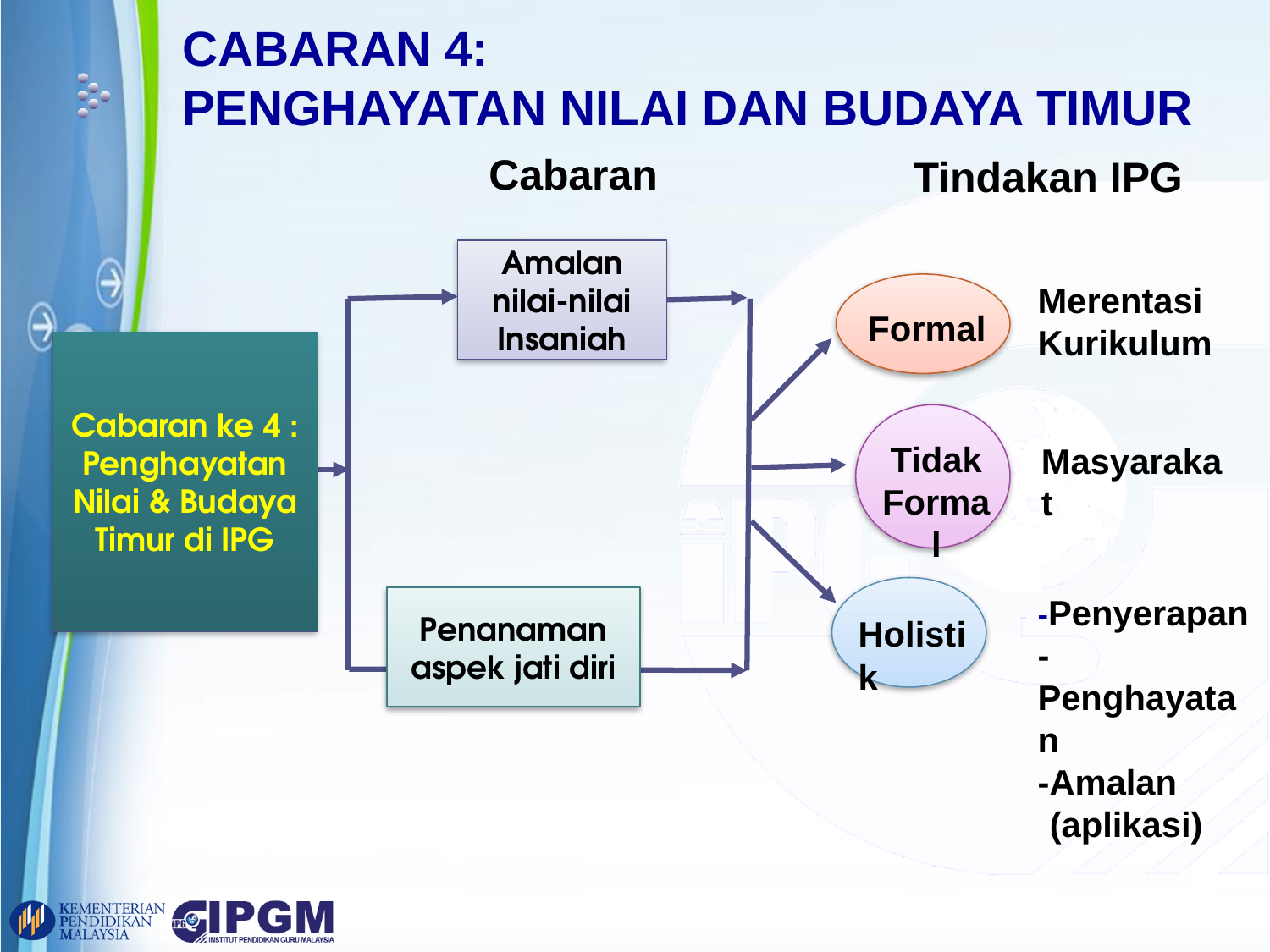

CABARAN 4:
PENGHAYATAN NILAI DAN BUDAYA TIMUR
Cabaran
Tindakan IPG
Amalan nilai-nilai Insaniah
Merentasi Kurikulum

Formal
Cabaran ke 4 : Penghayatan Nilai & Budaya Timur di IPG

Tidak Formal
Masyarakat

-Penyerapan
-Penghayatan
-Amalan   (aplikasi)
Penanaman aspek jati diri
Holistik